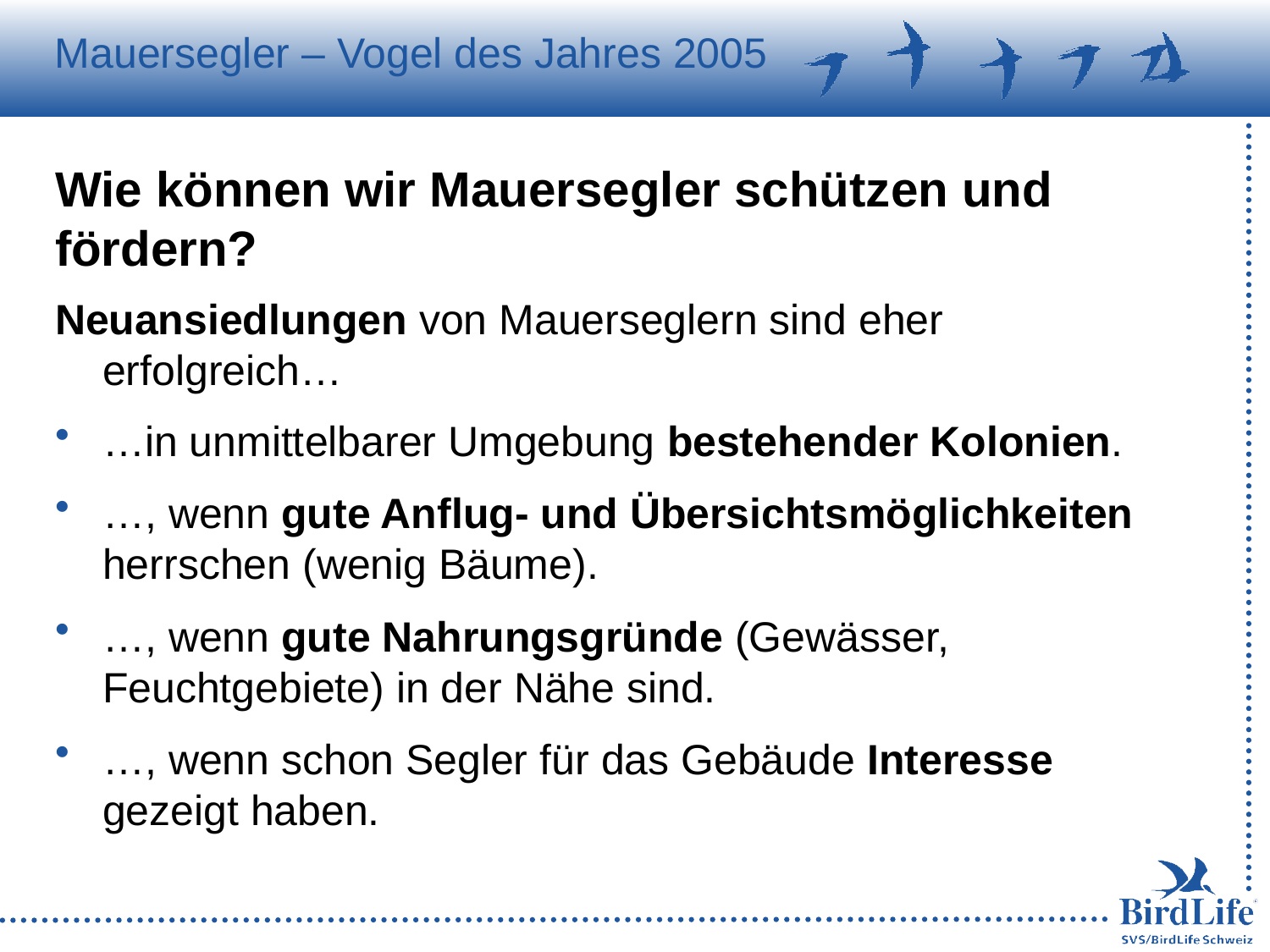

# Wie können wir Mauersegler schützen und fördern?
Neuansiedlungen von Mauerseglern sind eher erfolgreich…
…in unmittelbarer Umgebung bestehender Kolonien.
…, wenn gute Anflug- und Übersichtsmöglichkeiten herrschen (wenig Bäume).
…, wenn gute Nahrungsgründe (Gewässer, Feuchtgebiete) in der Nähe sind.
…, wenn schon Segler für das Gebäude Interesse gezeigt haben.